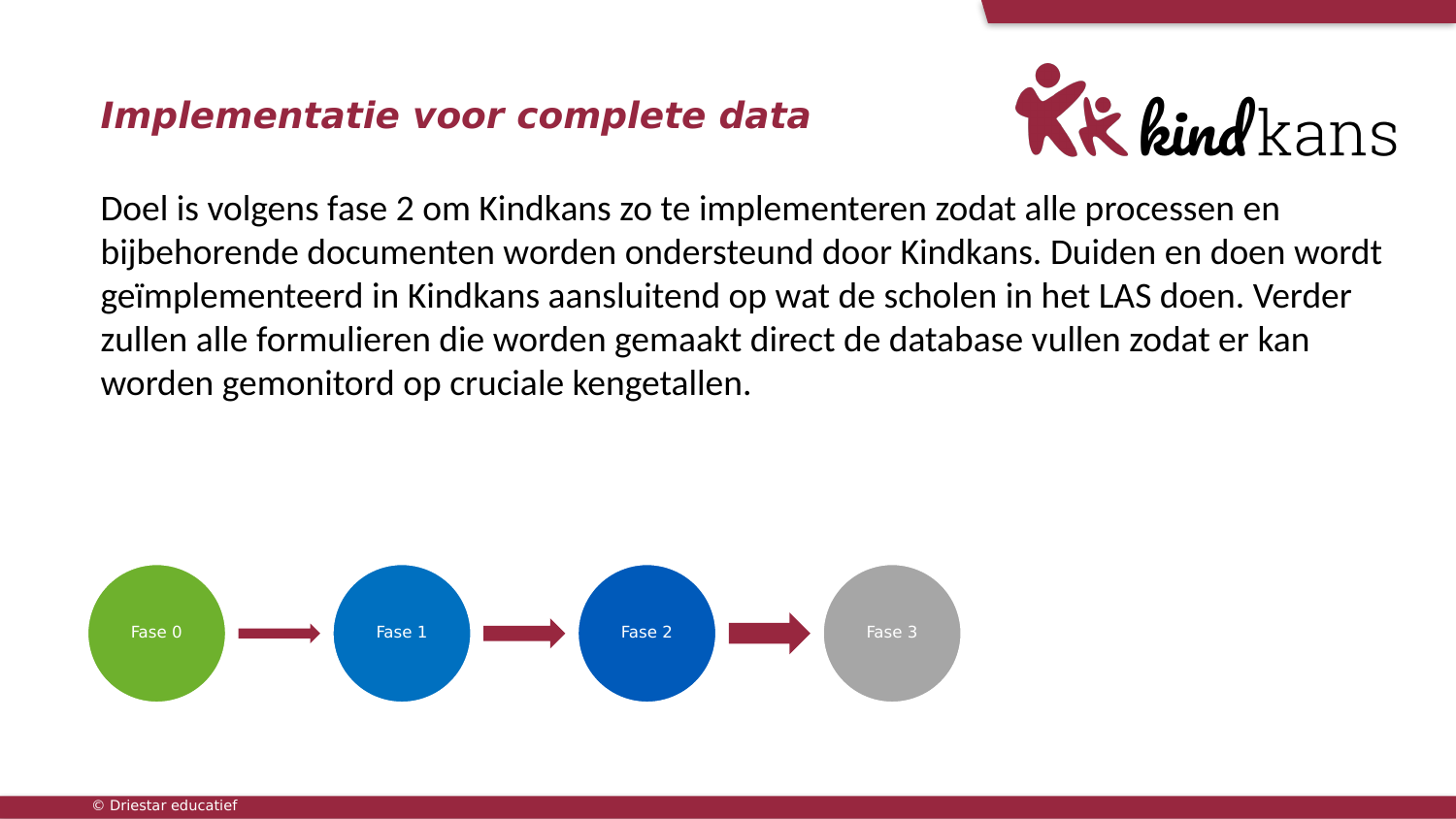

# Implementatie voor complete data
Doel is volgens fase 2 om Kindkans zo te implementeren zodat alle processen en bijbehorende documenten worden ondersteund door Kindkans. Duiden en doen wordt geïmplementeerd in Kindkans aansluitend op wat de scholen in het LAS doen. Verder zullen alle formulieren die worden gemaakt direct de database vullen zodat er kan worden gemonitord op cruciale kengetallen.

Fase 0

Fase 1

Fase 2

Fase 3